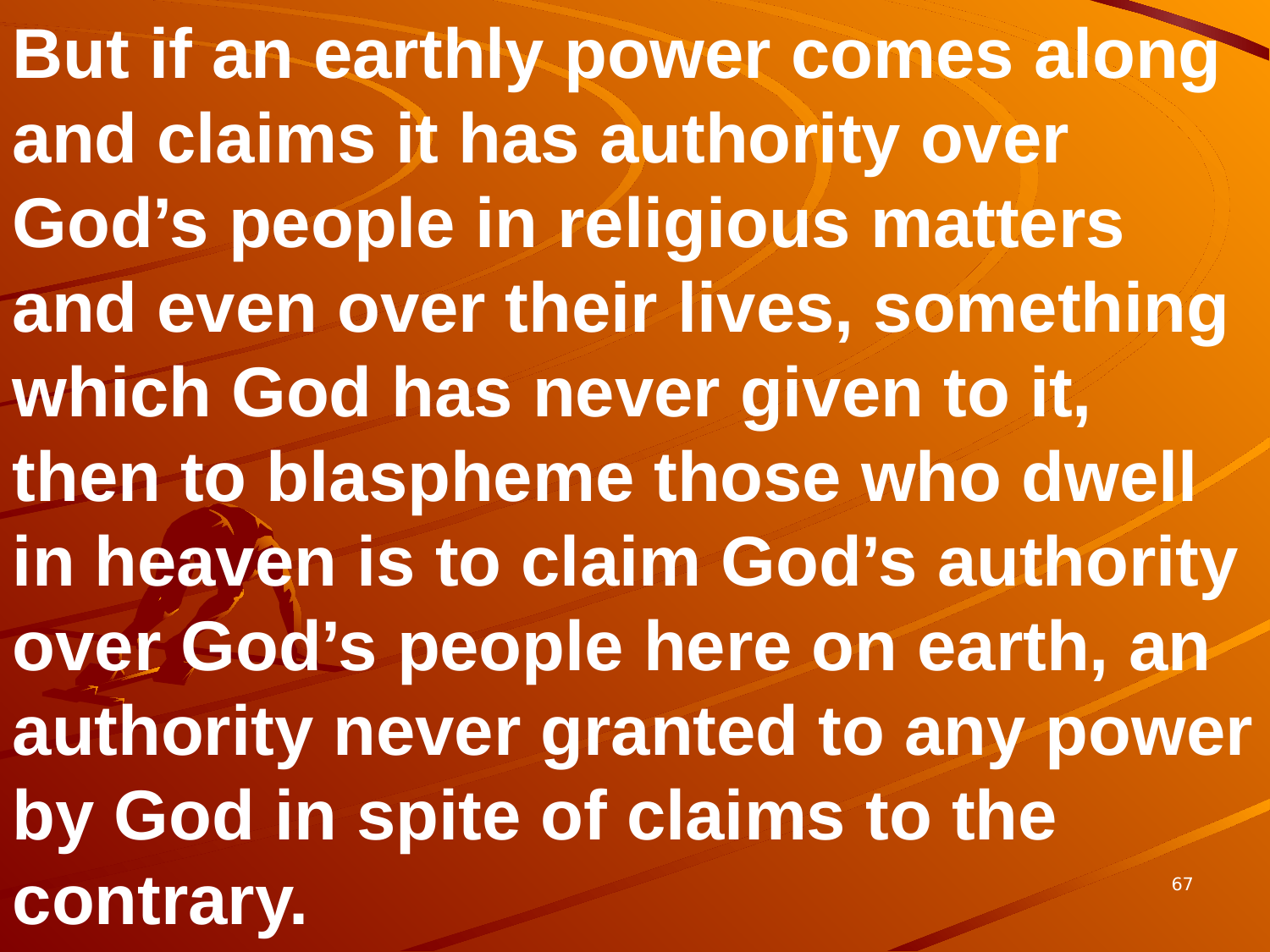

But if an earthly power comes along and claims it has authority over God’s people in religious matters and even over their lives, something which God has never given to it, then to blaspheme those who dwell in heaven is to claim God’s authority over God’s people here on earth, an authority never granted to any power by God in spite of claims to the contrary.
67